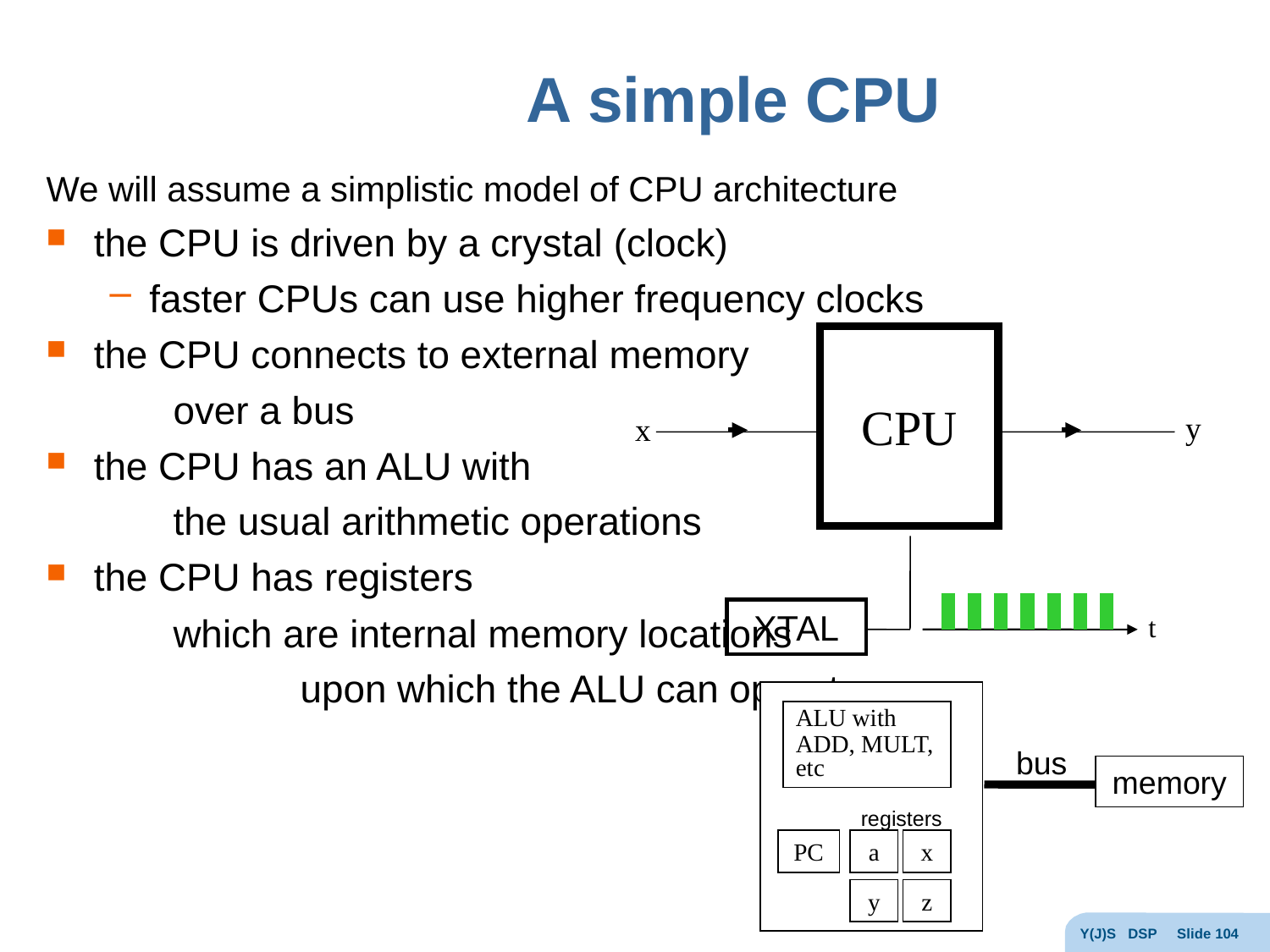

# A simple CPU
We will assume a simplistic model of CPU architecture
the CPU is driven by a crystal (clock)
faster CPUs can use higher frequency clocks
the CPU connects to external memory
	over a bus
the CPU has an ALU with
	the usual arithmetic operations
the CPU has registers
	which are internal memory locations
		upon which the ALU can operate

CPU

y
x

XTAL
t

ALU with
ADD, MULT, etc
bus
memory

registers
PC
a
x
y
z
Y(J)S   DSP     Slide 104